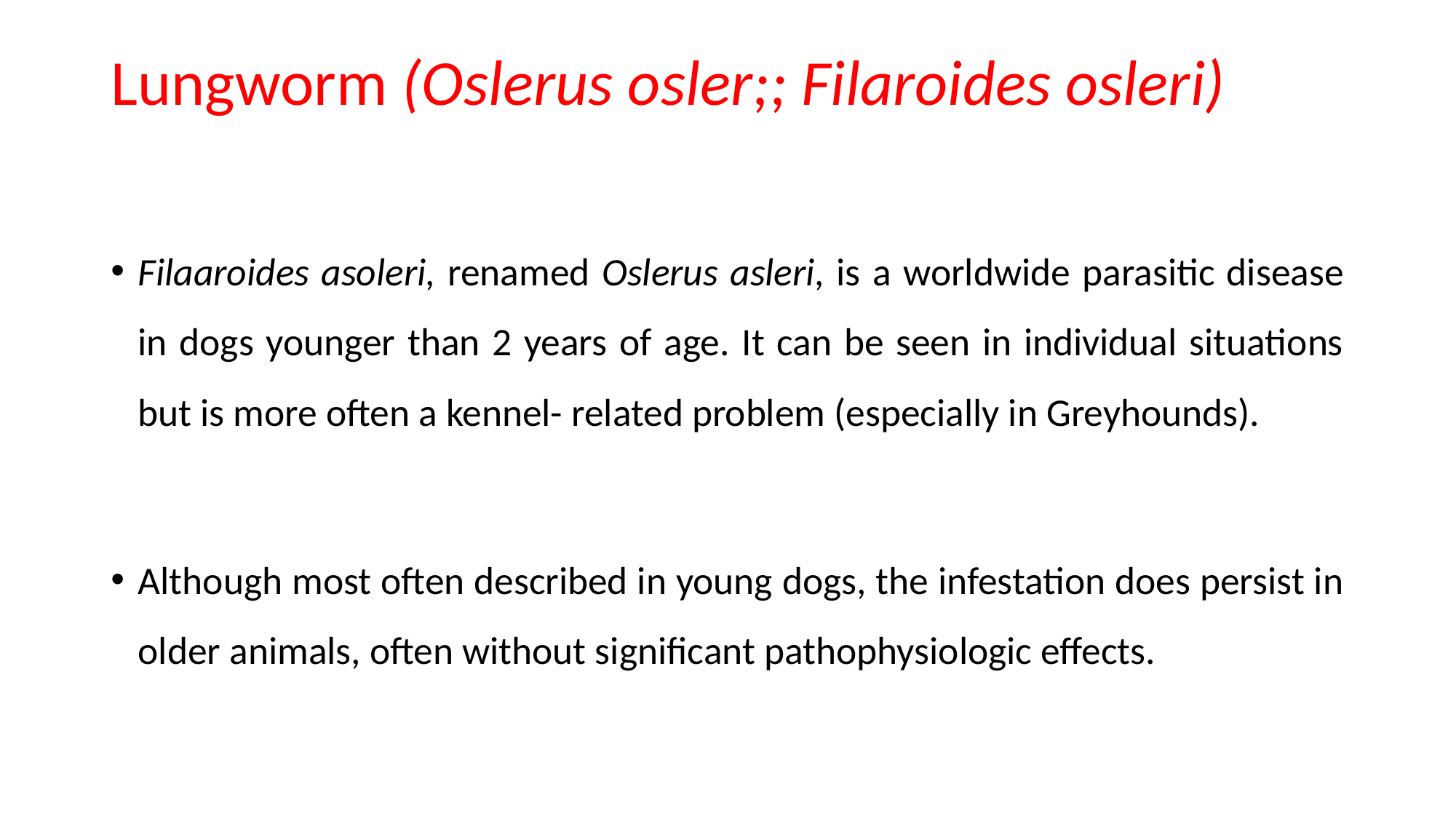

# Lungworm (Oslerus osler;; Filaroides osleri)
Filaaroides asoleri, renamed Oslerus asleri, is a worldwide parasitic disease in dogs younger than 2 years of age. It can be seen in individual situations but is more often a kennel- related problem (especially in Greyhounds).

Although most often described in young dogs, the infestation does persist in older animals, often without significant pathophysiologic effects.